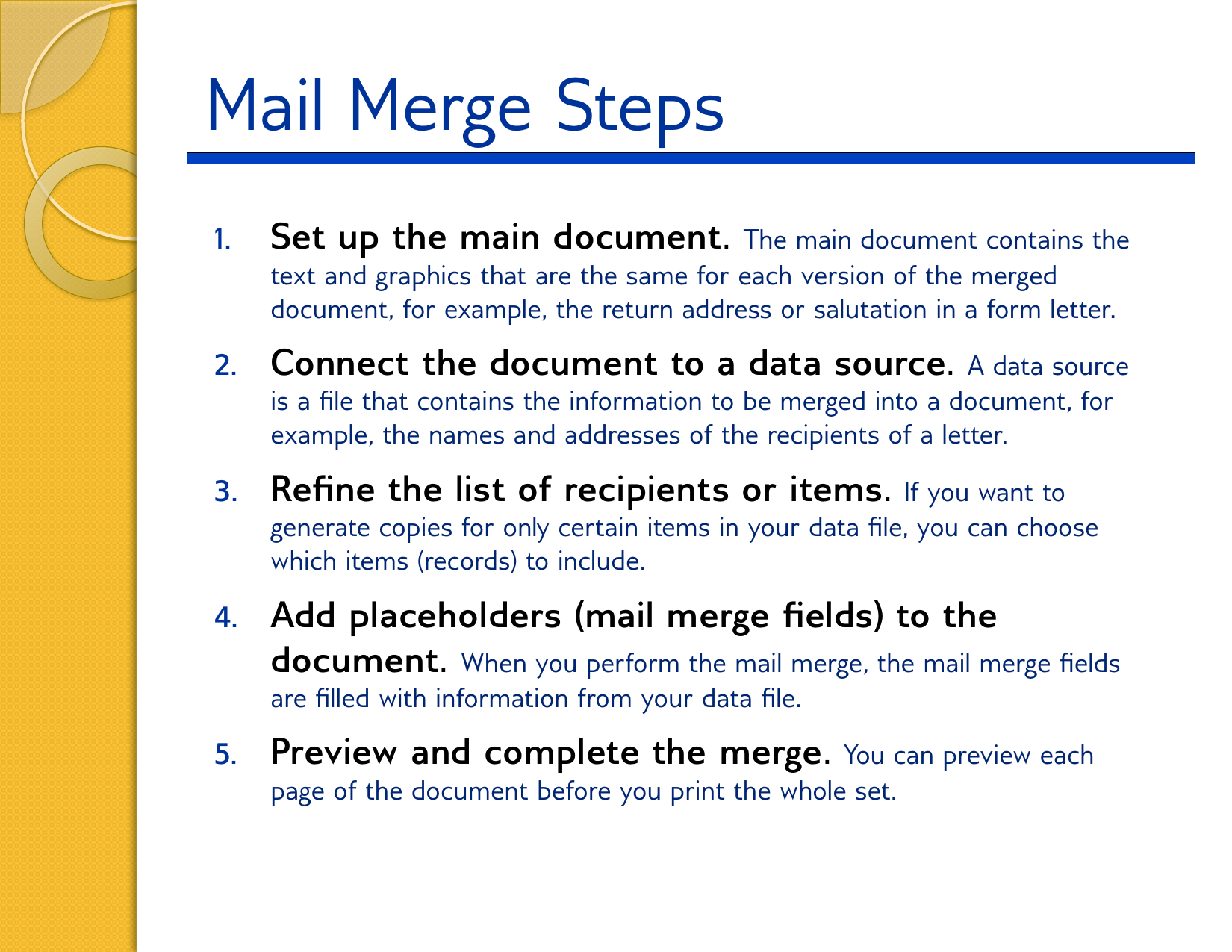

# Mail Merge Steps
Set up the main document. The main document contains the text and graphics that are the same for each version of the merged document, for example, the return address or salutation in a form letter.
Connect the document to a data source. A data source is a file that contains the information to be merged into a document, for example, the names and addresses of the recipients of a letter.
Refine the list of recipients or items. If you want to generate copies for only certain items in your data file, you can choose which items (records) to include.
Add placeholders (mail merge fields) to the document. When you perform the mail merge, the mail merge fields are filled with information from your data file.
Preview and complete the merge. You can preview each page of the document before you print the whole set.